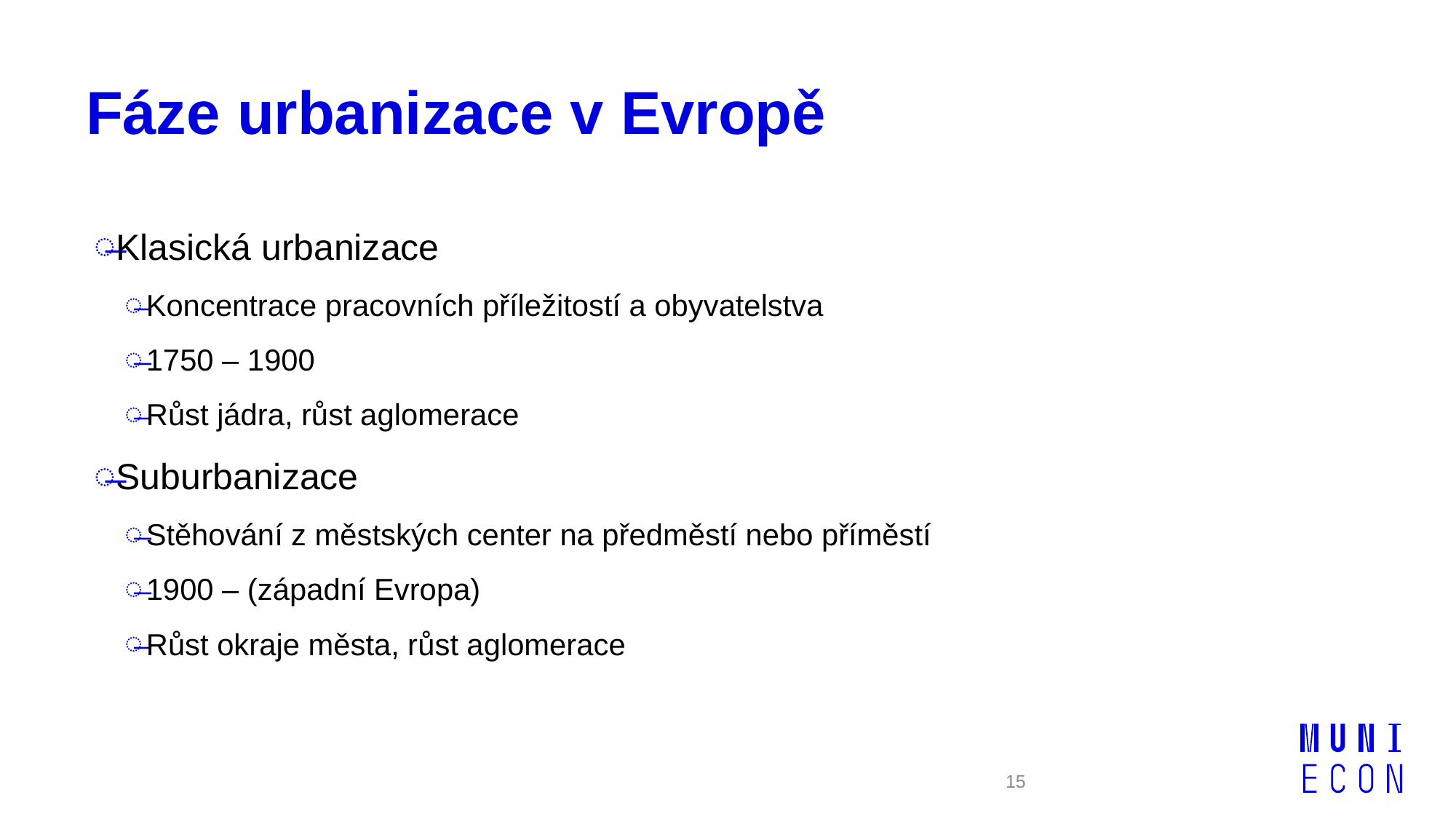

# Fáze urbanizace v Evropě
Klasická urbanizace
Koncentrace pracovních příležitostí a obyvatelstva
1750 – 1900
Růst jádra, růst aglomerace
Suburbanizace
Stěhování z městských center na předměstí nebo příměstí
1900 – (západní Evropa)
Růst okraje města, růst aglomerace
15